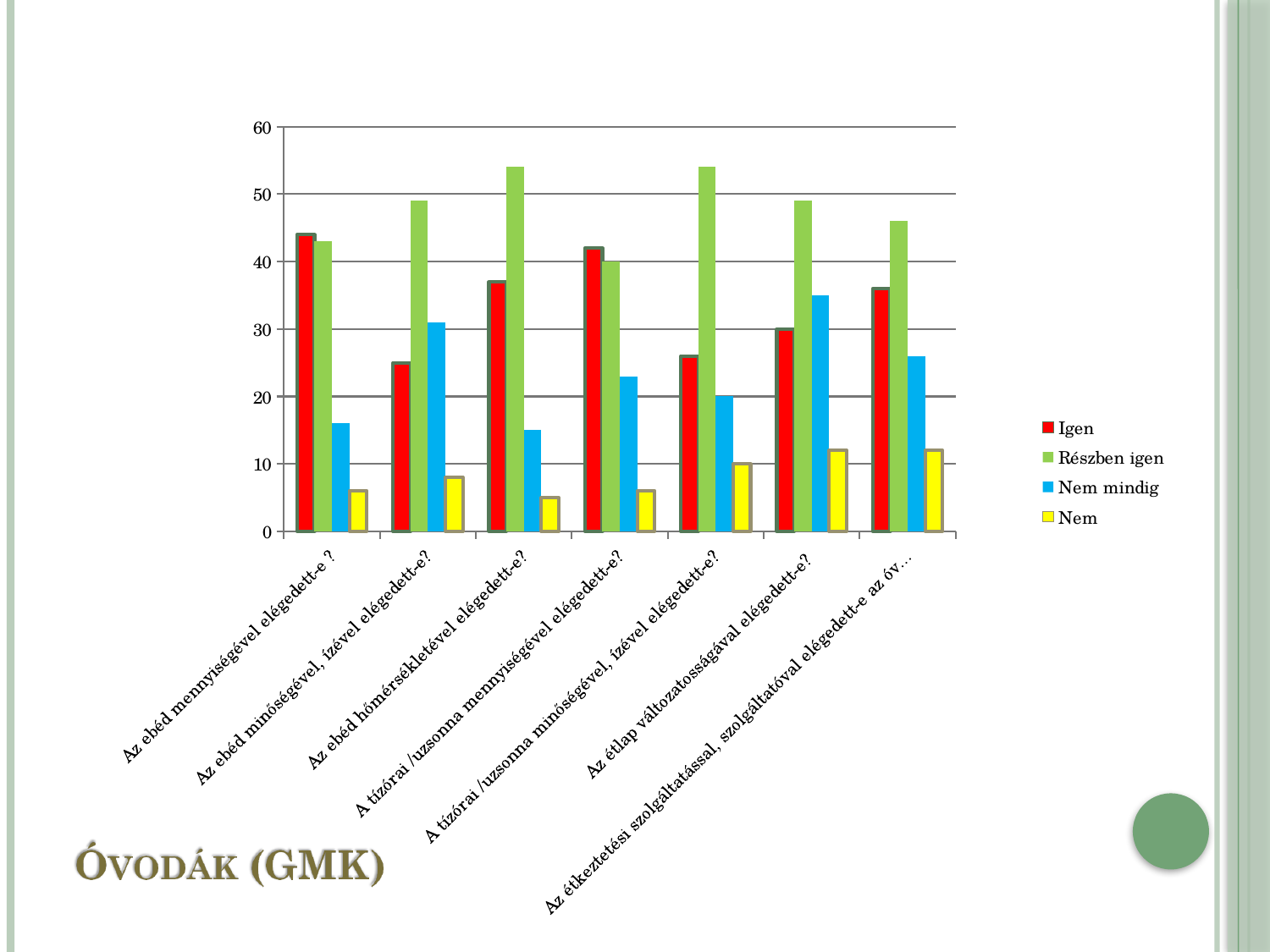

### Chart

| Category | Igen | Részben igen  | Nem mindig | Nem |
|---|---|---|---|---|
| Az ebéd mennyiségével elégedett-e ? | 44.0 | 43.0 | 16.0 | 6.0 |
| Az ebéd minőségével, ízével elégedett-e? | 25.0 | 49.0 | 31.0 | 8.0 |
| Az ebéd hőmérsékletével elégedett-e? | 37.0 | 54.0 | 15.0 | 5.0 |
| A tízórai /uzsonna mennyiségével elégedett-e? | 42.0 | 40.0 | 23.0 | 6.0 |
| A tízórai /uzsonna minőségével, ízével elégedett-e? | 26.0 | 54.0 | 20.0 | 10.0 |
| Az étlap változatosságával elégedett-e?  | 30.0 | 49.0 | 35.0 | 12.0 |
| Az étkeztetési szolgáltatással, szolgáltatóval elégedett-e az óvodában?  | 36.0 | 46.0 | 26.0 | 12.0 |